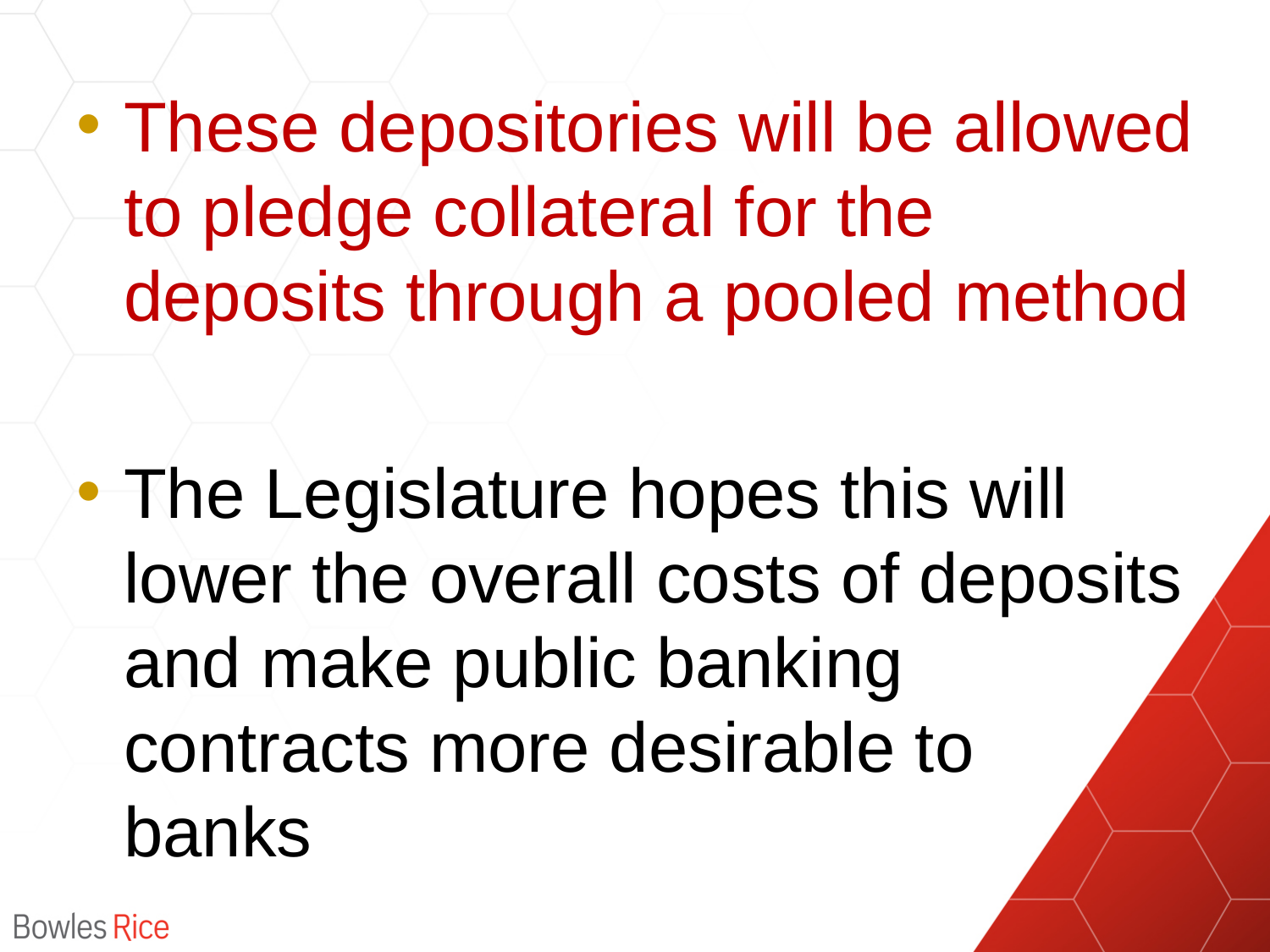

#
These depositories will be allowed to pledge collateral for the deposits through a pooled method

The Legislature hopes this will lower the overall costs of deposits and make public banking contracts more desirable to  banks